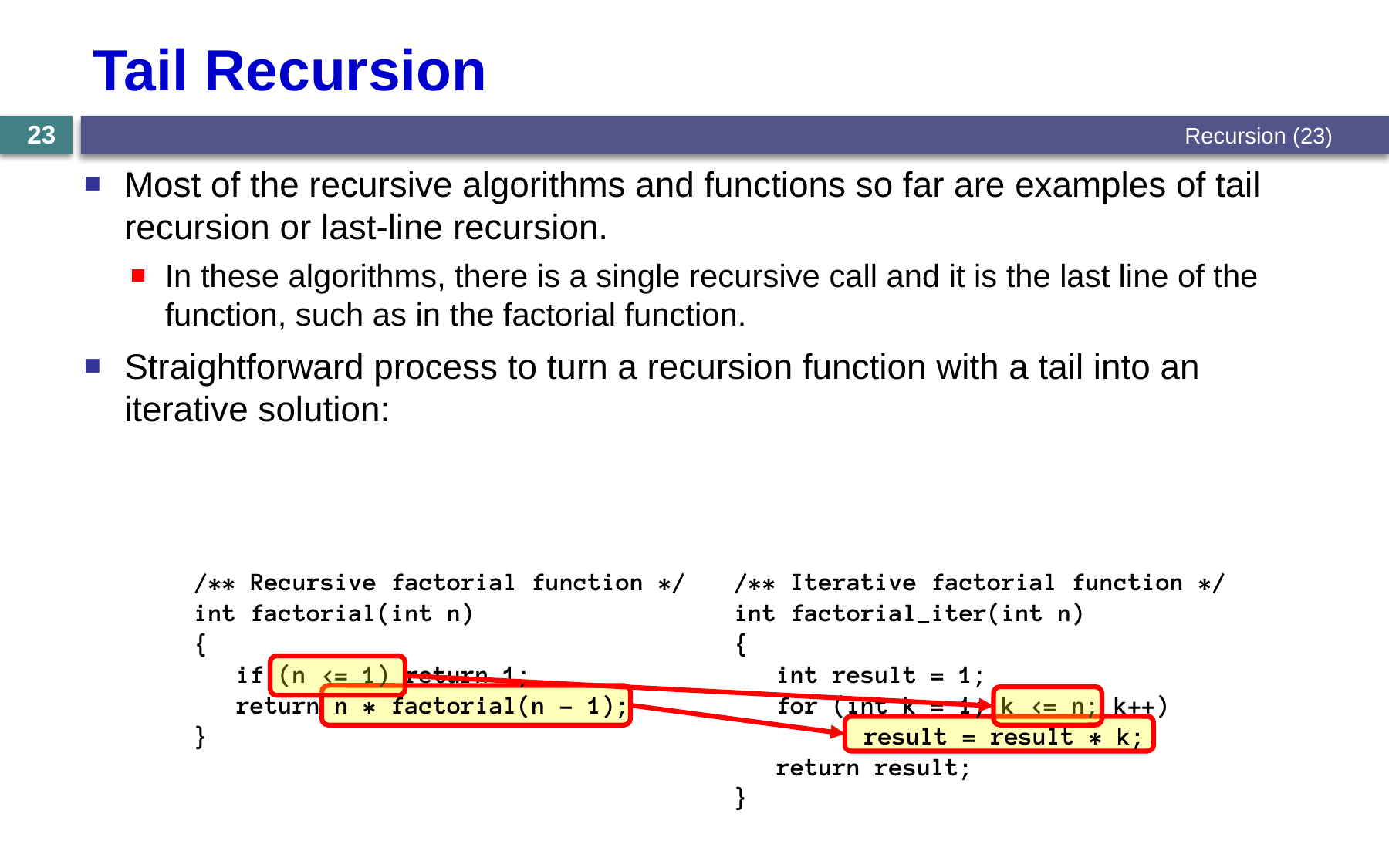

# Tail Recursion
Recursion (23)
23
Most of the recursive algorithms and functions so far are examples of tail recursion or last-line recursion.
In these algorithms, there is a single recursive call and it is the last line of the function, such as in the factorial function.
Straightforward process to turn a recursion function with a tail into an iterative solution:

/** Recursive factorial function */
int factorial(int n)
{
   if (n <= 1) return 1;
   return n * factorial(n – 1);
}
/** Iterative factorial function */
int factorial_iter(int n)
{
   int result = 1;
   for (int k = 1; k <= n; k++)
	 result = result * k;
   return result;
}